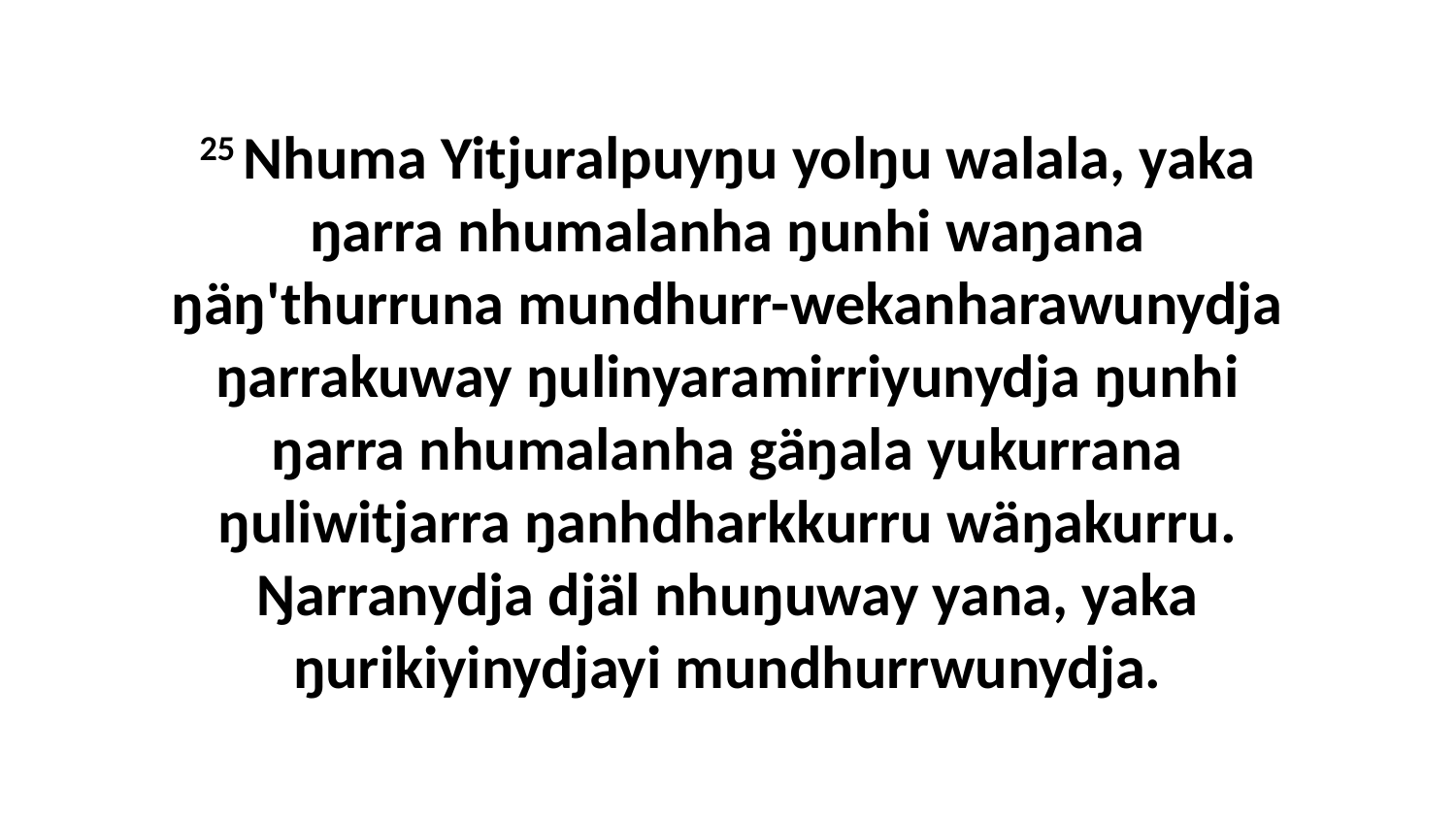

25 Nhuma Yitjuralpuyŋu yolŋu walala, yaka ŋarra nhumalanha ŋunhi waŋana ŋäŋ'thurruna mundhurr-wekanharawunydja ŋarrakuway ŋulinyaramirriyunydja ŋunhi ŋarra nhumalanha gäŋala yukurrana ŋuliwitjarra ŋanhdharkkurru wäŋakurru. Ŋarranydja djäl nhuŋuway yana, yaka ŋurikiyinydjayi mundhurrwunydja.